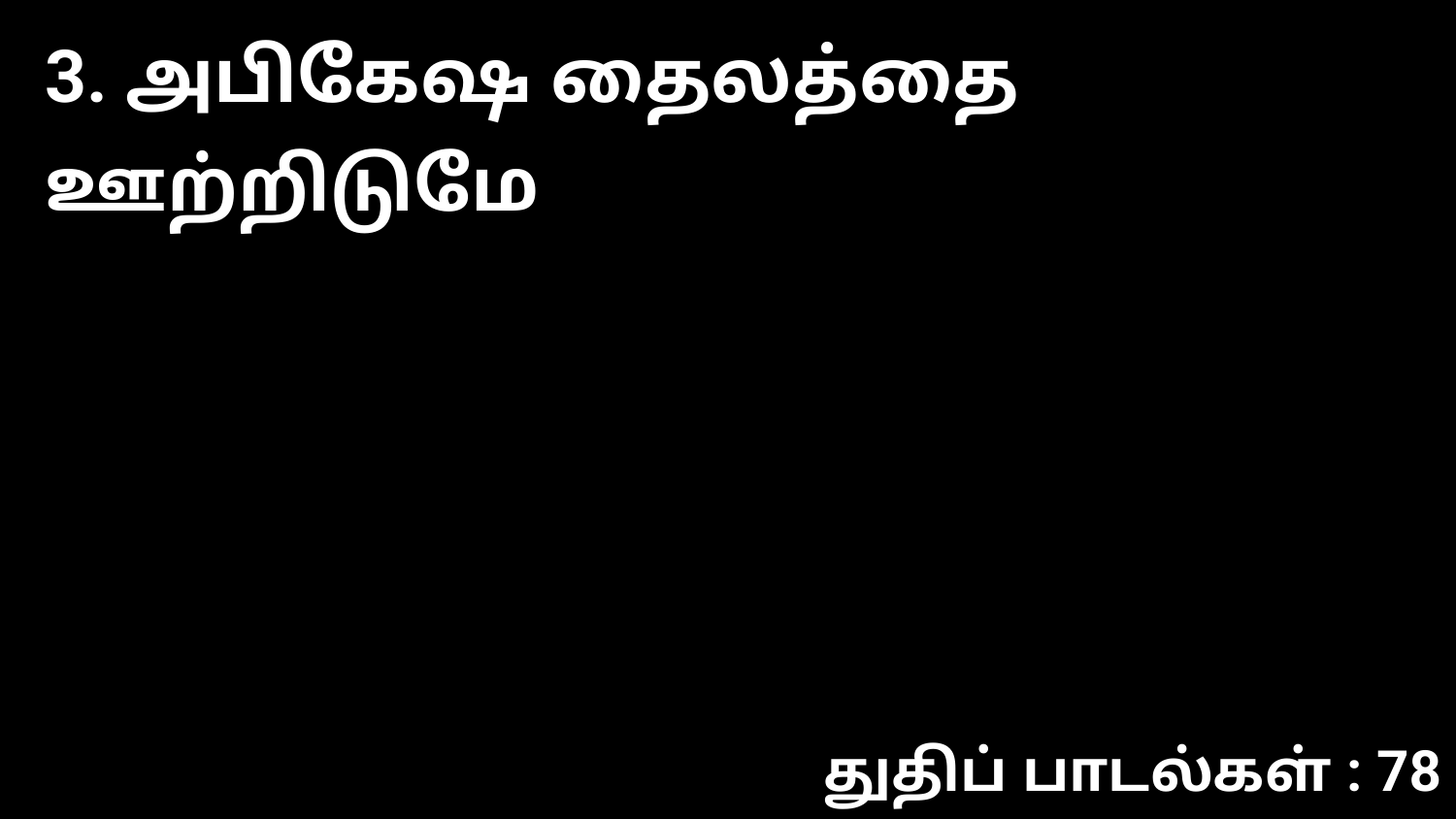

3. அபிகேஷ தைலத்தை ஊற்றிடுமே
துதிப் பாடல்கள் : 78